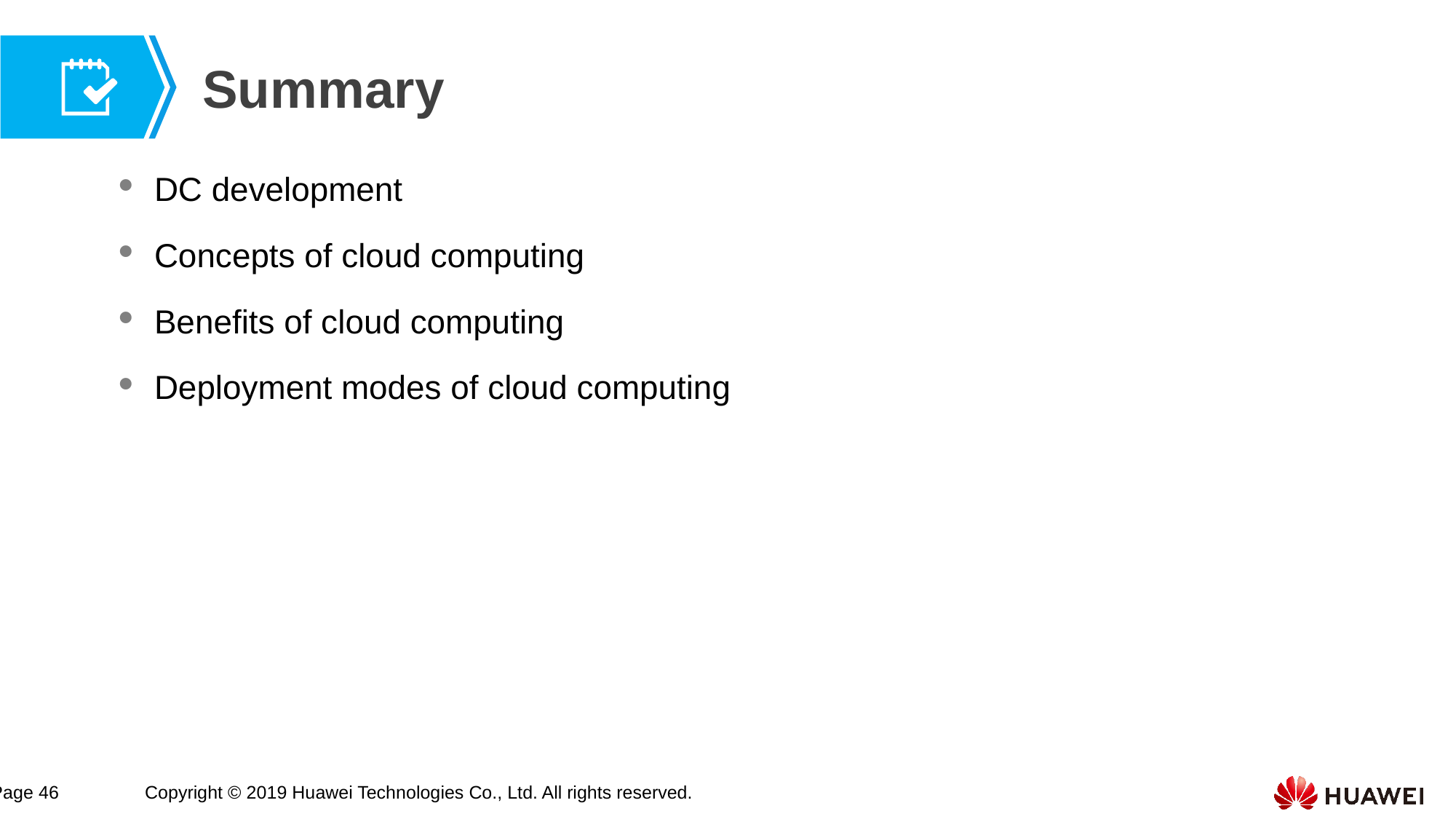

DC development
Concepts of cloud computing
Benefits of cloud computing
Deployment modes of cloud computing